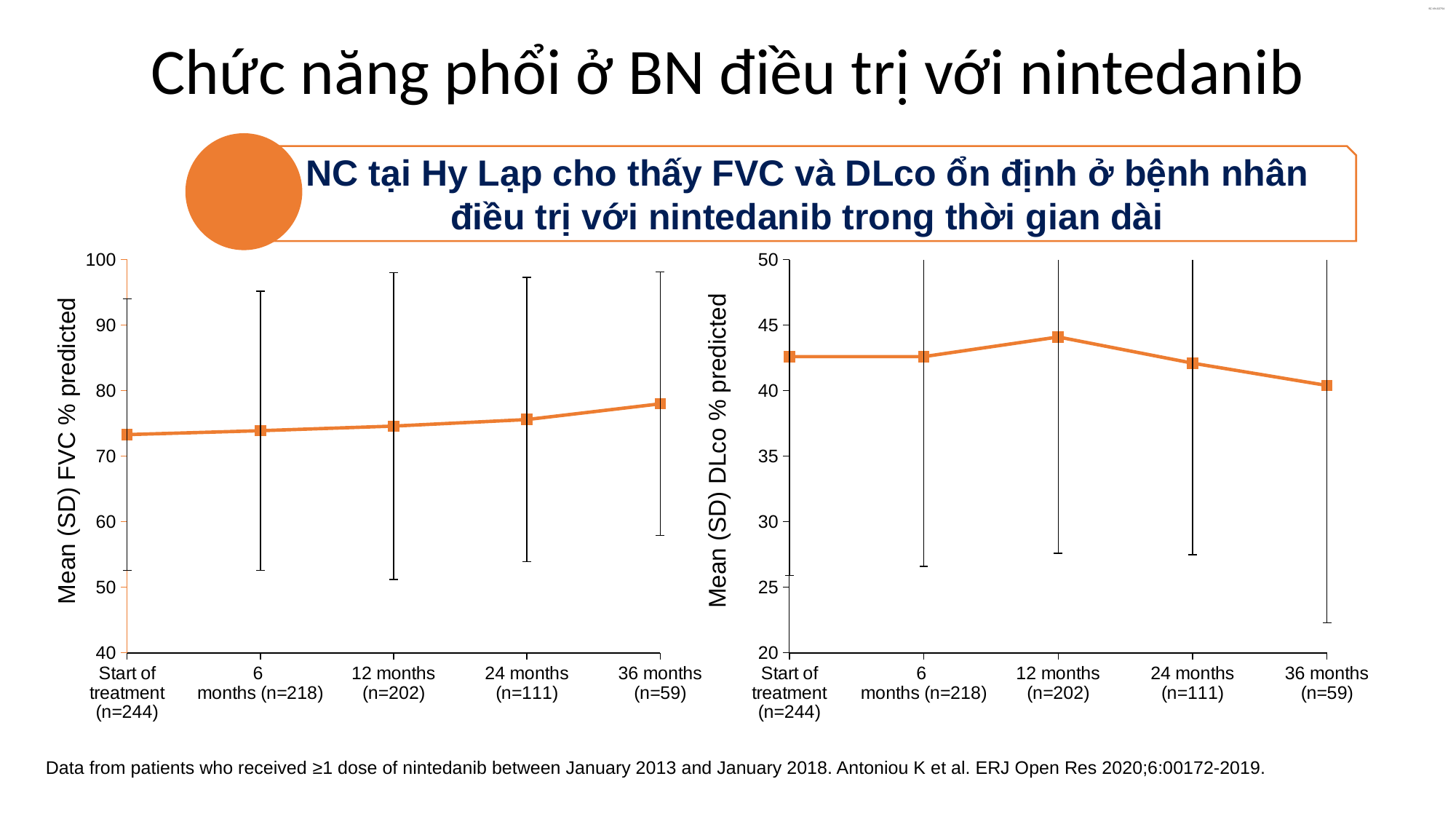

# Chức năng phổi ở BN điều trị với nintedanib

NC tại Hy Lạp cho thấy FVC và DLco ổn định ở bệnh nhân điều trị với nintedanib trong thời gian dài

### Chart

| Category | Series 1 |
|---|---|
| Start of treatment (n=244) | 73.3 |
| 6
months (n=218) | 73.9 |
| 12 months (n=202) | 74.6 |
| 24 months (n=111) | 75.6 |
| 36 months (n=59) | 78.0 |

### Chart

| Category | Series 1 |
|---|---|
| Start of treatment (n=244) | 42.6 |
| 6
months (n=218) | 42.6 |
| 12 months (n=202) | 44.1 |
| 24 months (n=111) | 42.1 |
| 36 months (n=59) | 40.4 |
Mean (SD) FVC % predicted
Mean (SD) DLco % predicted
Data from patients who received ≥1 dose of nintedanib between January 2013 and January 2018. Antoniou K et al. ERJ Open Res 2020;6:00172-2019.